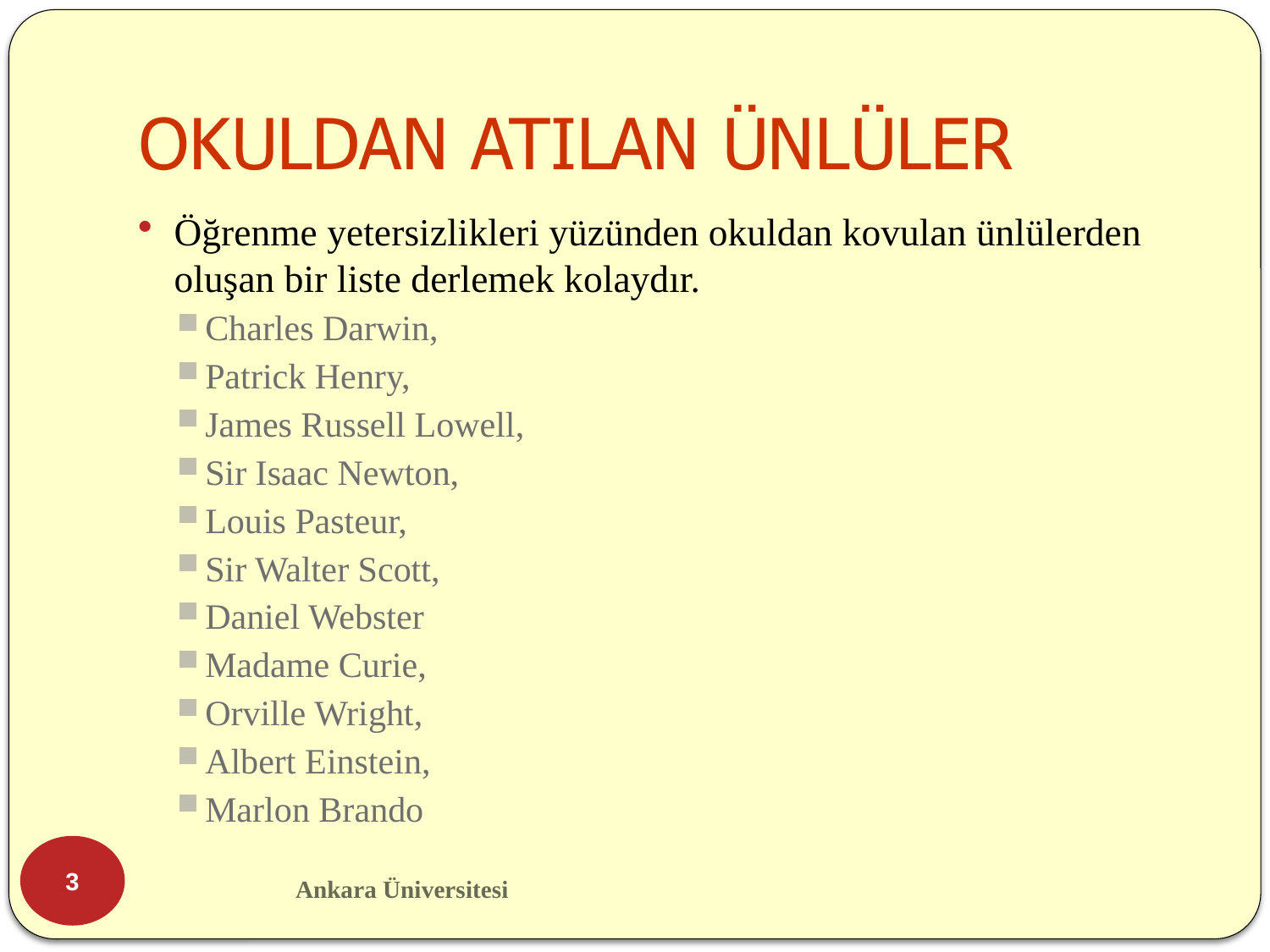

# OKULDAN ATILAN ÜNLÜLER
Öğrenme yetersizlikleri yüzünden okuldan kovulan ünlülerden oluşan bir liste derlemek kolaydır.
Charles Darwin,
Patrick Henry,
James Russell Lowell,
Sir Isaac Newton,
Louis Pasteur,
Sir Walter Scott,
Daniel Webster
Madame Curie,
Orville Wright,
Albert Einstein,
Marlon Brando
3
Ankara Üniversitesi